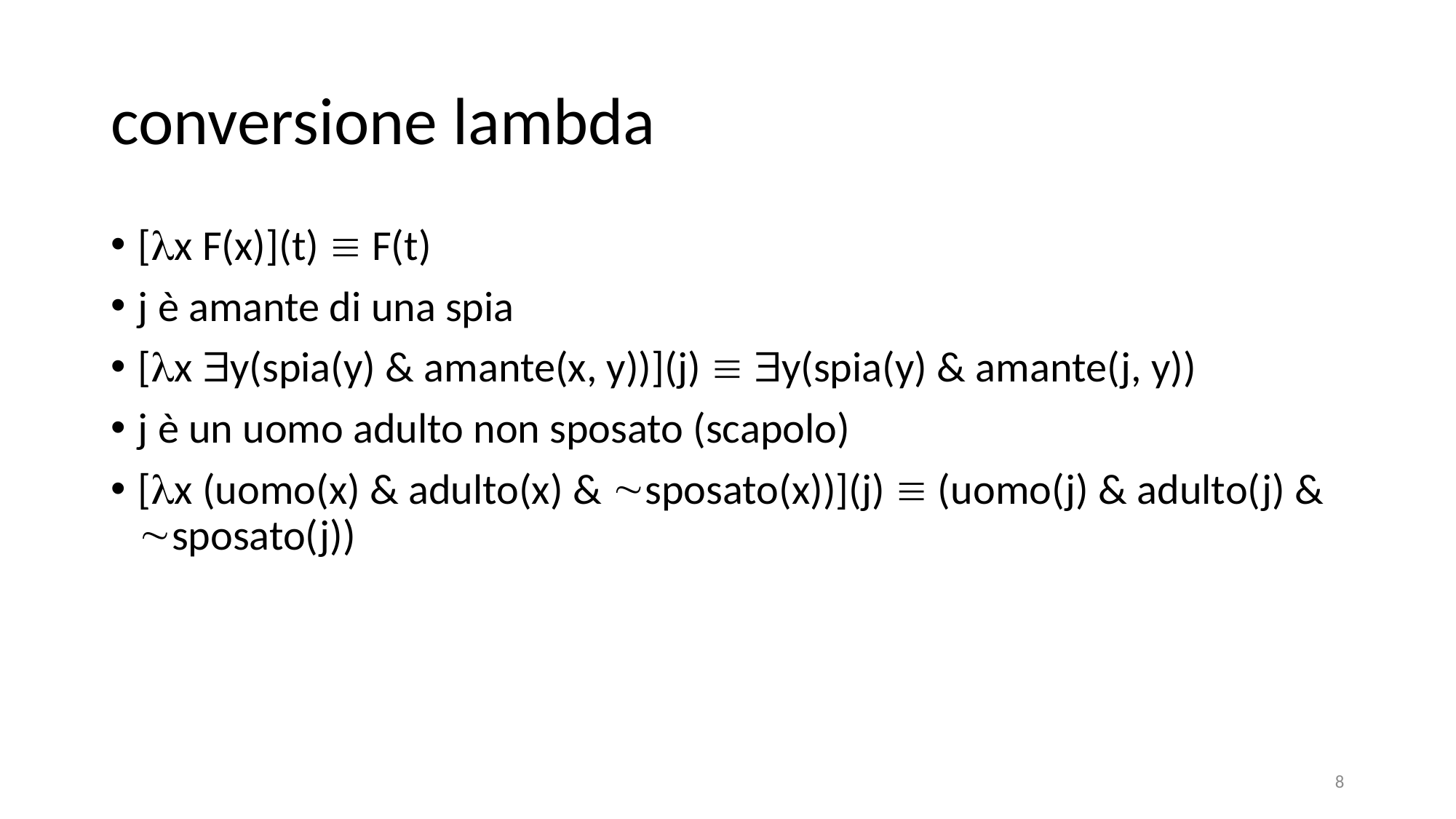

# conversione lambda
[λx F(x)](t) ≡ F(t)
j è amante di una spia
[λx ∃y(spia(y) & amante(x, y))](j) ≡ ∃y(spia(y) & amante(j, y))
j è un uomo adulto non sposato (scapolo)
[λx (uomo(x) & adulto(x) & ∼sposato(x))](j) ≡ (uomo(j) & adulto(j) & ∼sposato(j))

8